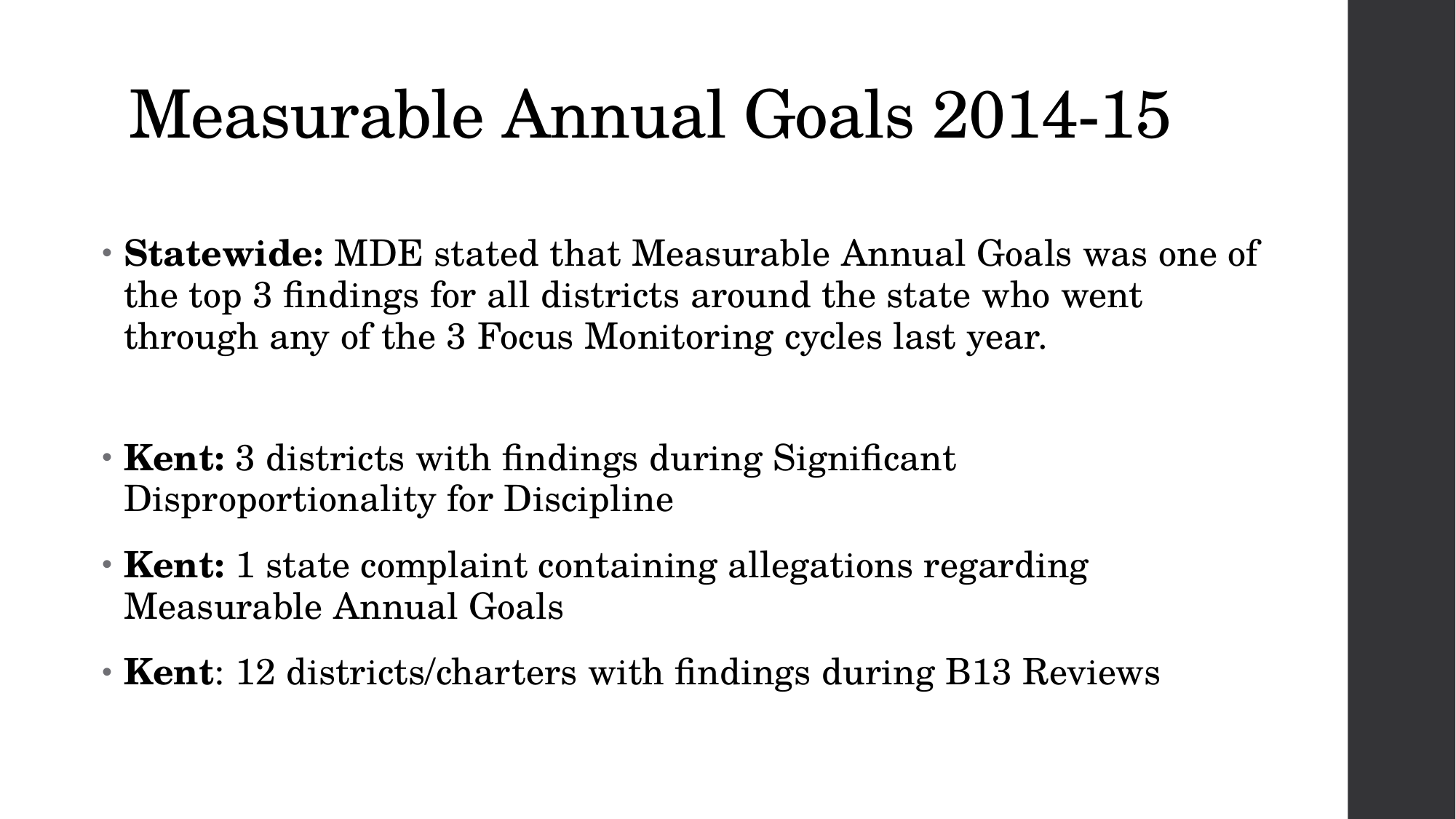

# Measurable Annual Goals 2014-15
Statewide: MDE stated that Measurable Annual Goals was one of the top 3 findings for all districts around the state who went through any of the 3 Focus Monitoring cycles last year.

Kent: 3 districts with findings during Significant Disproportionality for Discipline
Kent: 1 state complaint containing allegations regarding Measurable Annual Goals
Kent: 12 districts/charters with findings during B13 Reviews